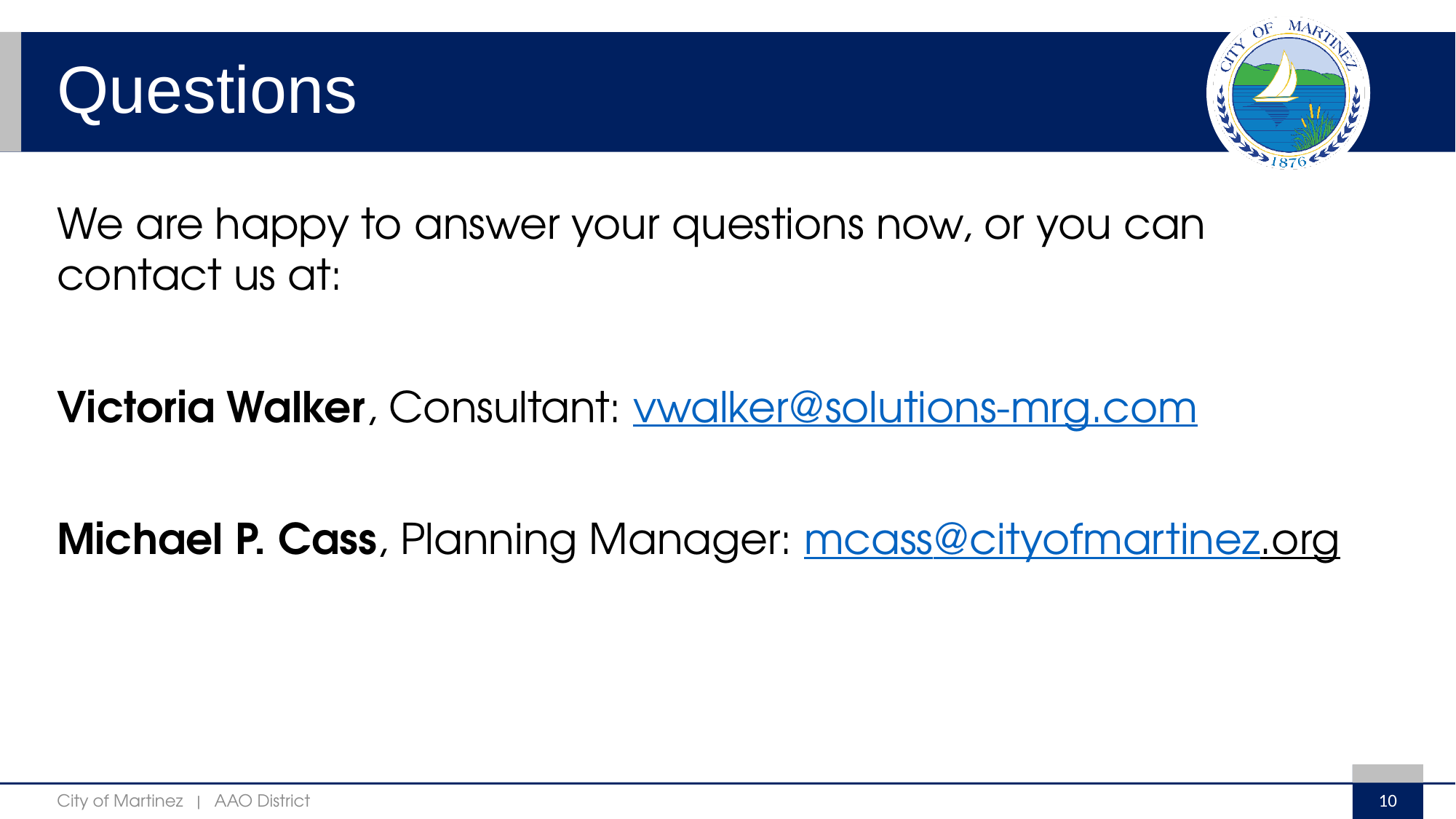

# Questions
We are happy to answer your questions now, or you can      contact us at:

Victoria Walker, Consultant: vwalker@solutions-mrg.com

Michael P. Cass, Planning Manager: mcass@cityofmartinez.org
10
City of Martinez   |   AAO District